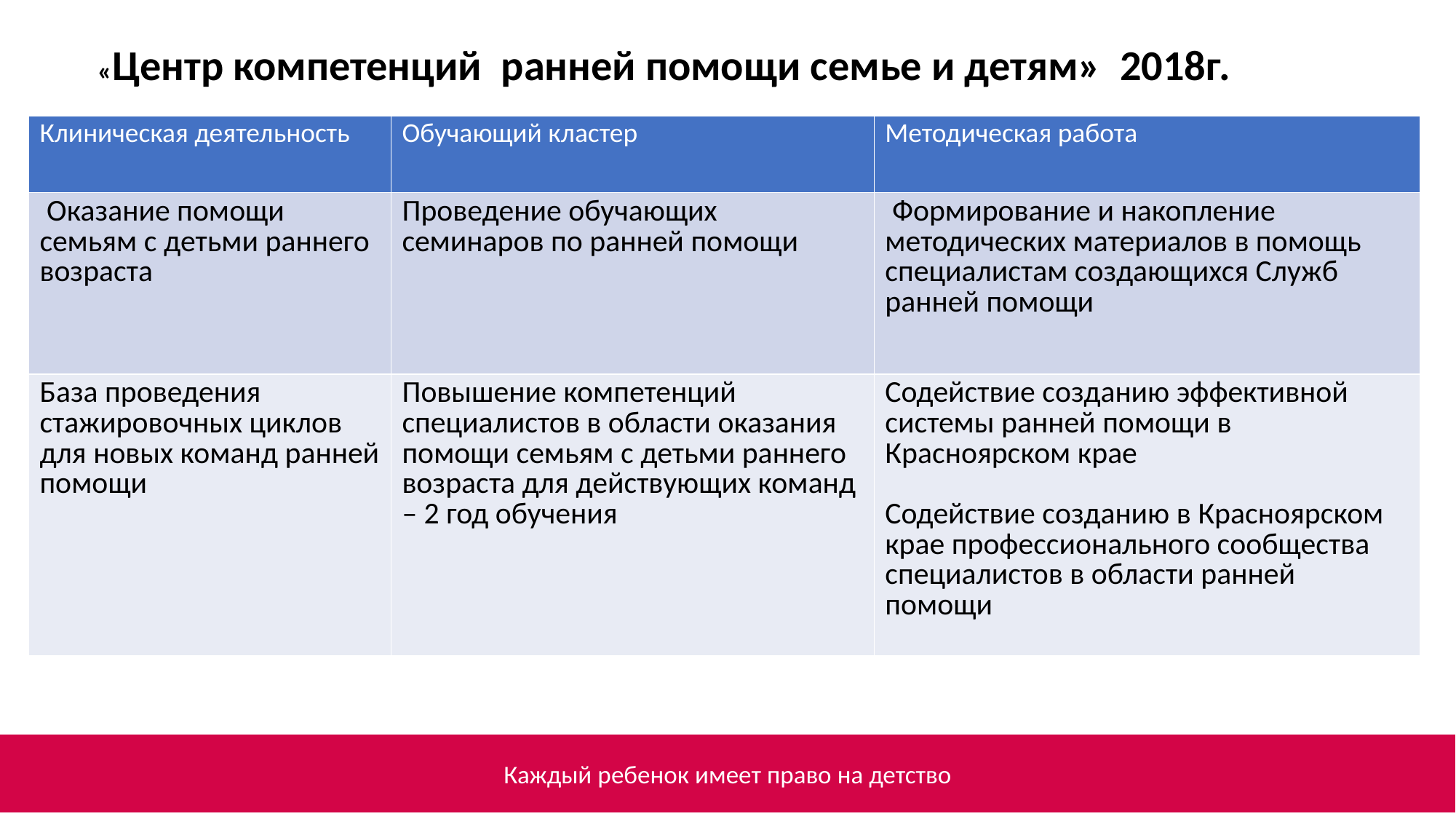

«Центр компетенций  ранней помощи семье и детям»  2018г.
| Клиническая деятельность | Обучающий кластер | Методическая работа |
| --- | --- | --- |
| Оказание помощи семьям с детьми раннего возраста | Проведение обучающих семинаров по ранней помощи | Формирование и накопление методических материалов в помощь специалистам создающихся Служб ранней помощи |
| База проведения стажировочных циклов для новых команд ранней помощи | Повышение компетенций специалистов в области оказания помощи семьям с детьми раннего возраста для действующих команд – 2 год обучения | Содействие созданию эффективной системы ранней помощи в Красноярском крае Содействие созданию в Красноярском крае профессионального сообщества специалистов в области ранней помощи |
#
Каждый ребенок имеет право на детство